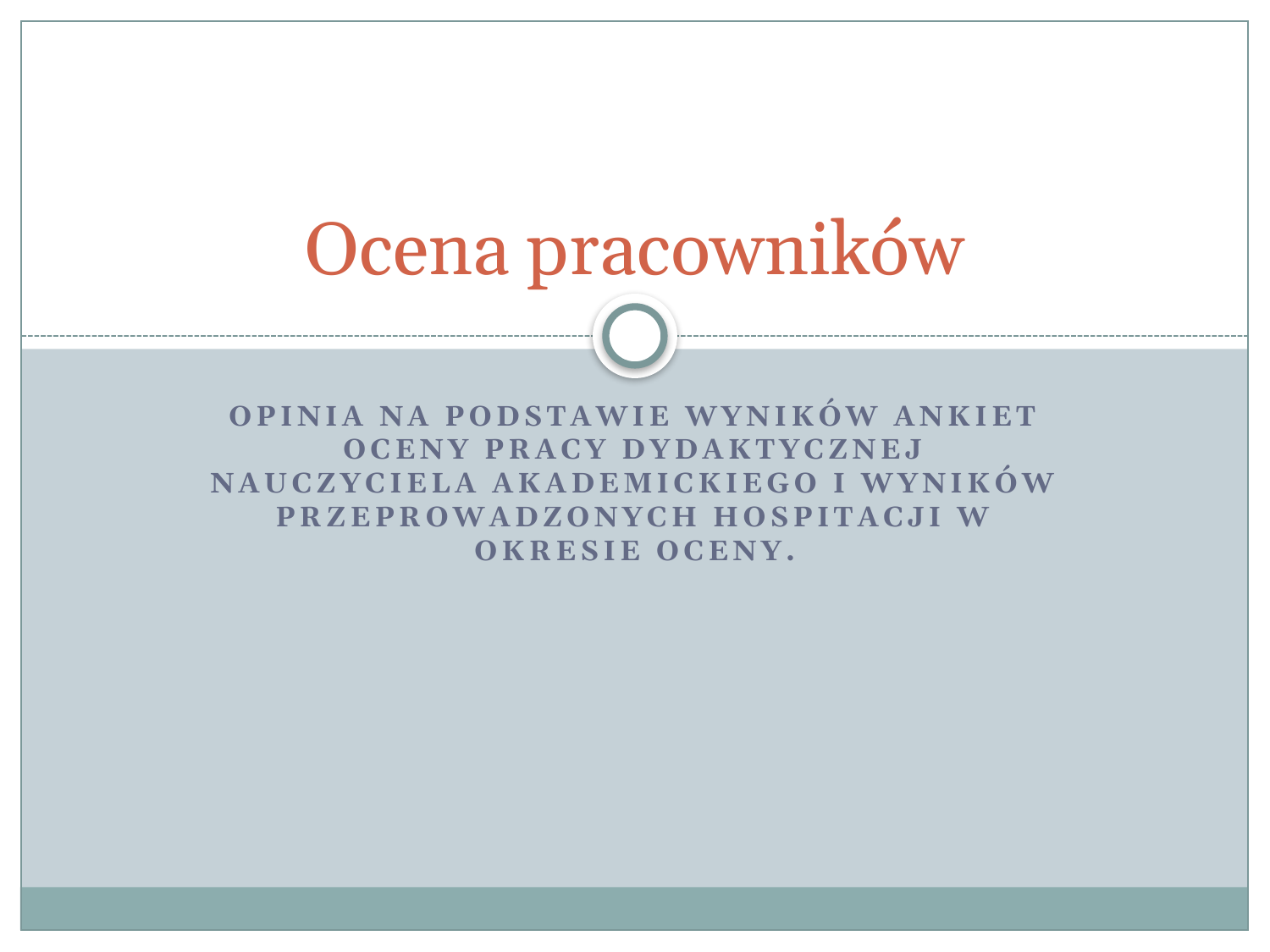

# Ocena pracowników
Opinia na podstawie wyników ankiet oceny pracy dydaktycznej nauczyciela akademickiego i wyników przeprowadzonych hospitacji w okresie oceny.